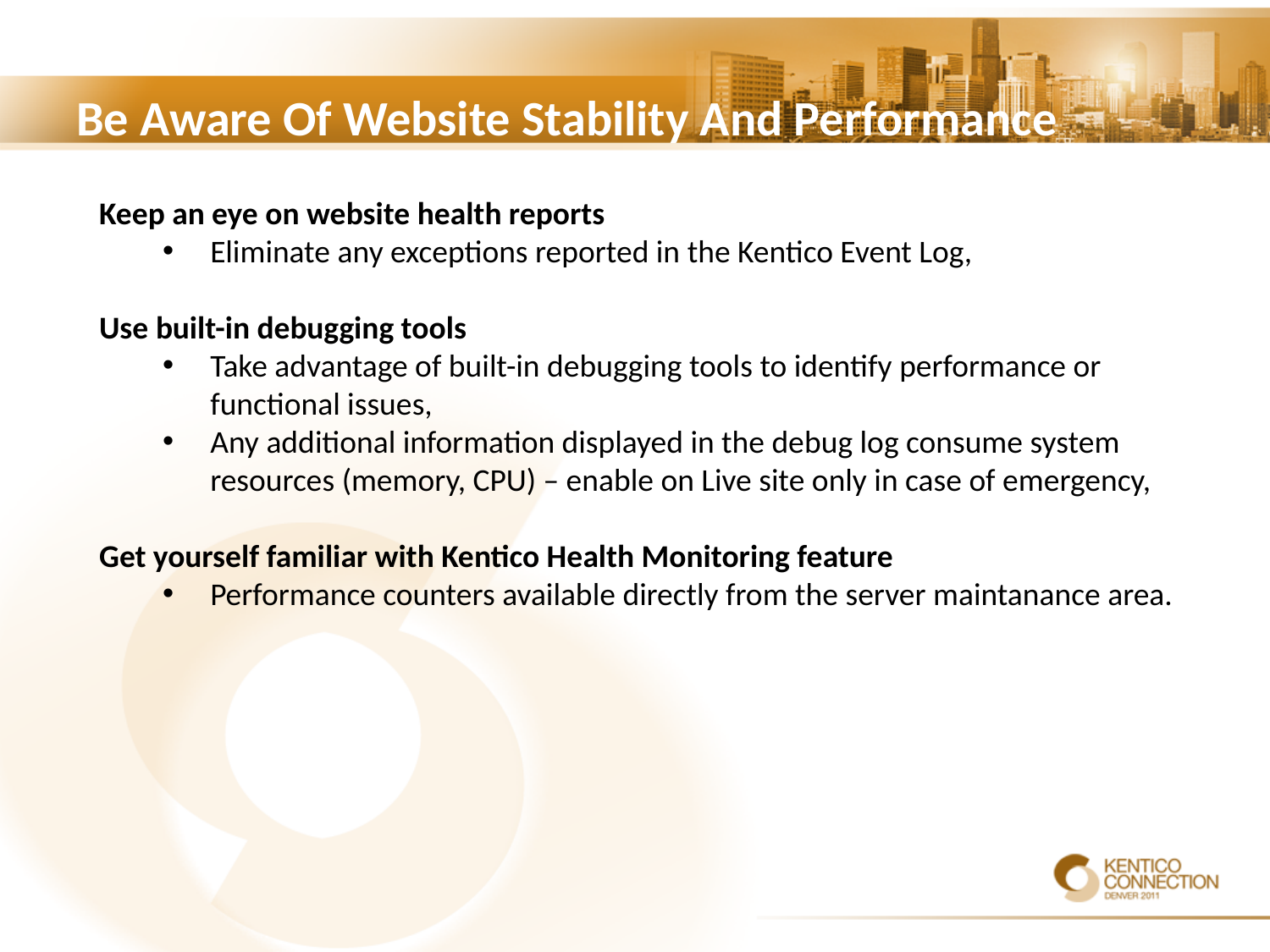

# Be Aware Of Website Stability And Performance
Keep an eye on website health reports
Eliminate any exceptions reported in the Kentico Event Log,

Use built-in debugging tools
Take advantage of built-in debugging tools to identify performance or functional issues,
Any additional information displayed in the debug log consume system resources (memory, CPU) – enable on Live site only in case of emergency,

Get yourself familiar with Kentico Health Monitoring feature
Performance counters available directly from the server maintanance area.